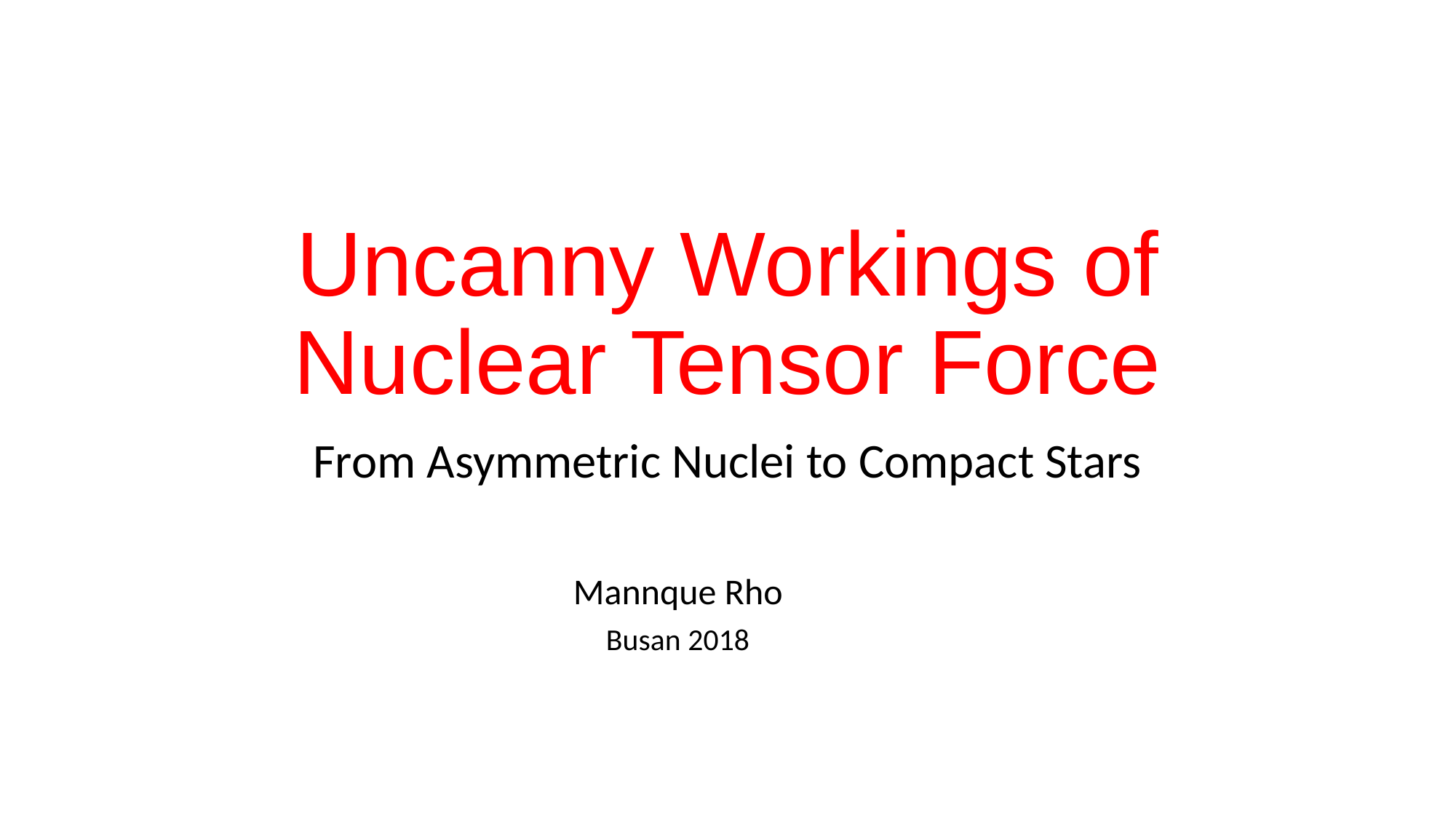

# Uncanny Workings of Nuclear Tensor Force
From Asymmetric Nuclei to Compact Stars
Mannque Rho
Busan 2018